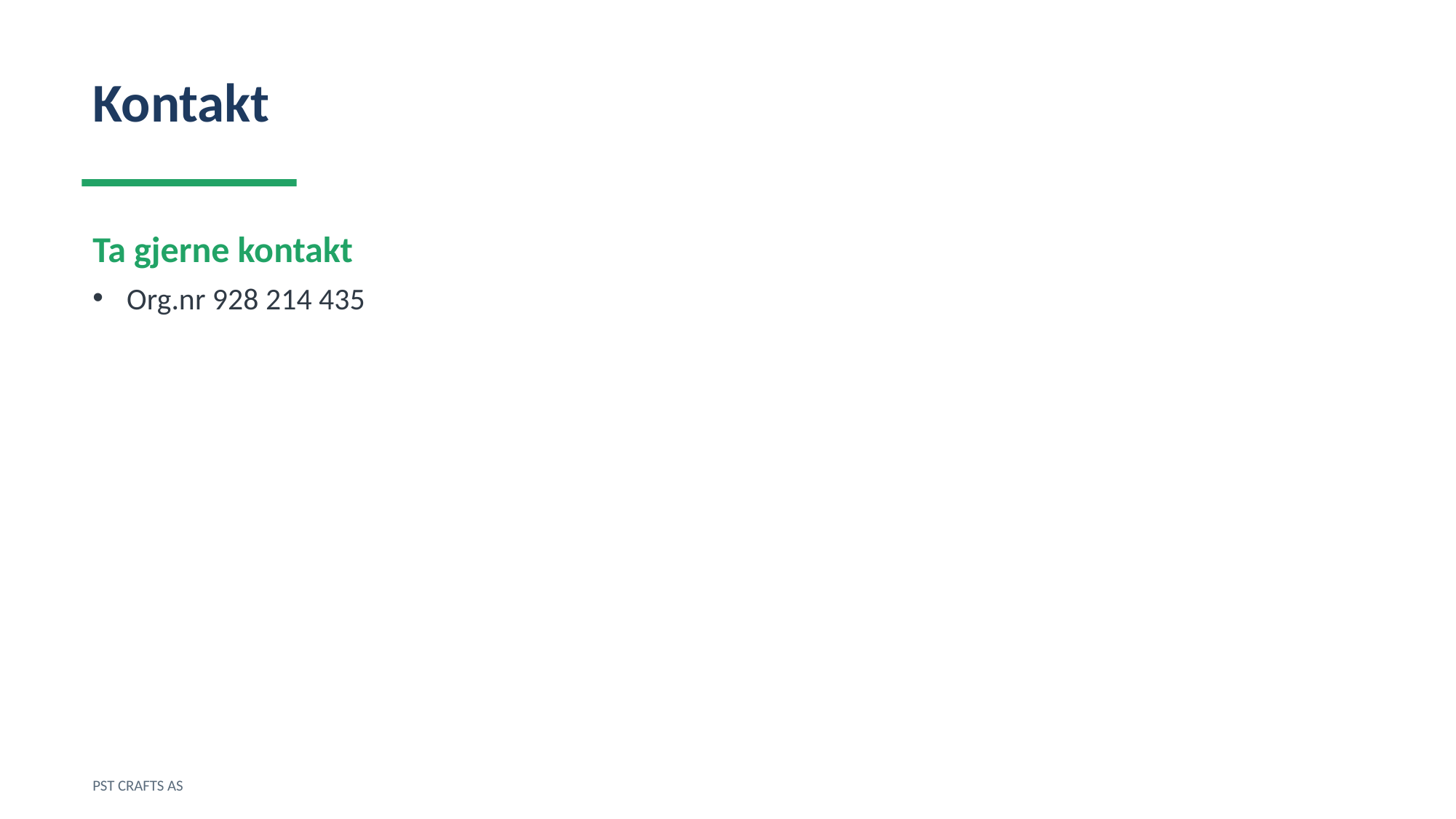

Kontakt

Ta gjerne kontakt
Org.nr 928 214 435
PST CRAFTS AS